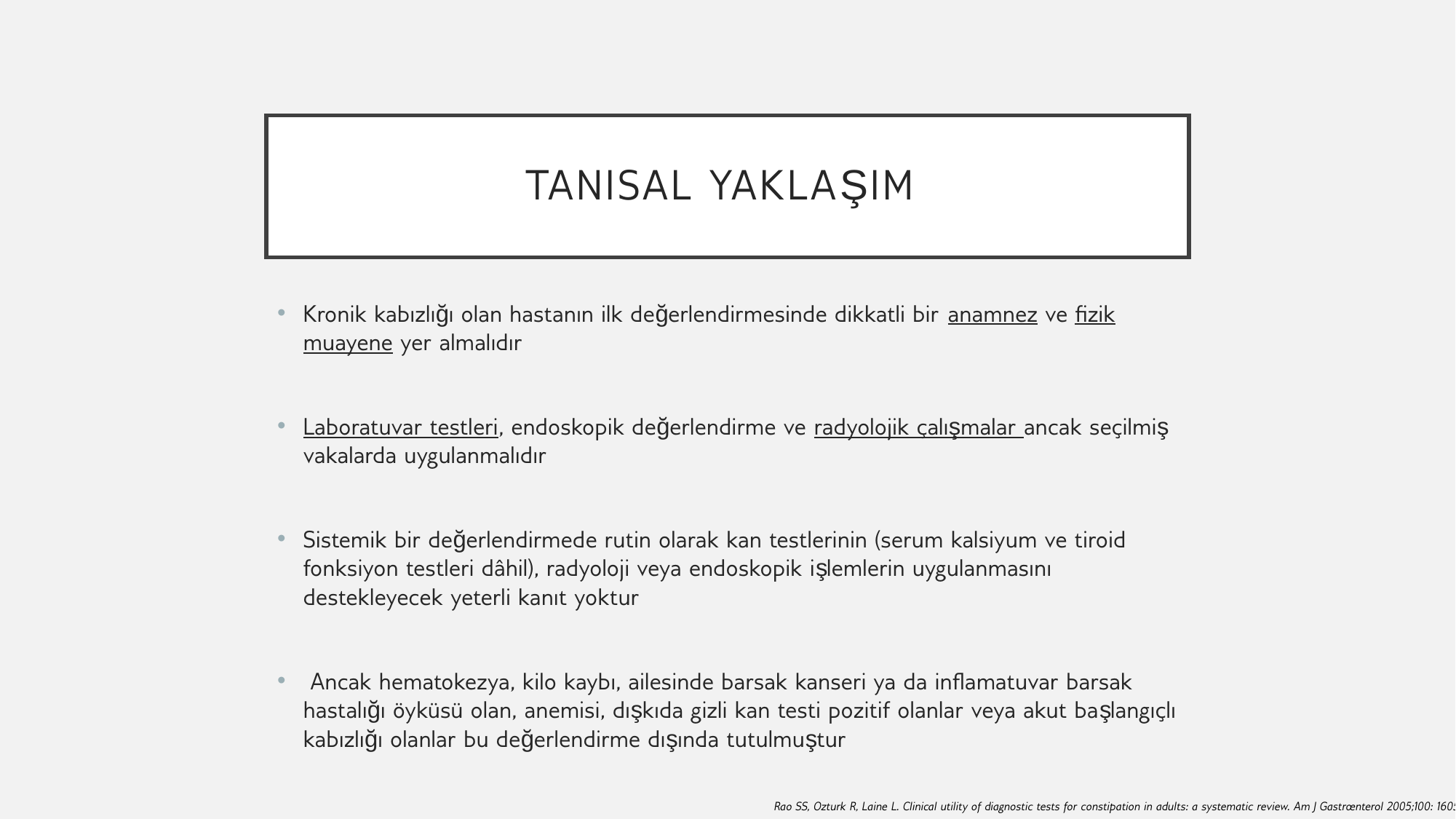

# Tanısal yaklaşım
Kronik kabızlığı olan hastanın ilk değerlendirmesinde dikkatli bir anamnez ve fizik muayene yer almalıdır

Laboratuvar testleri, endoskopik değerlendirme ve radyolojik çalışmalar ancak seçilmiş vakalarda uygulanmalıdır

Sistemik bir değerlendirmede rutin olarak kan testlerinin (serum kalsiyum ve tiroid fonksiyon testleri dâhil), radyoloji veya endoskopik işlemlerin uygulanmasını destekleyecek yeterli kanıt yoktur

 Ancak hematokezya, kilo kaybı, ailesinde barsak kanseri ya da inflamatuvar barsak hastalığı öyküsü olan, anemisi, dışkıda gizli kan testi pozitif olanlar veya akut başlangıçlı kabızlığı olanlar bu değerlendirme dışında tutulmuştur

Rao SS, Ozturk R, Laine L. Clinical utility of diagnostic tests for constipation in adults: a systematic review. Am J Gastroenterol 2005;100: 1605-15.